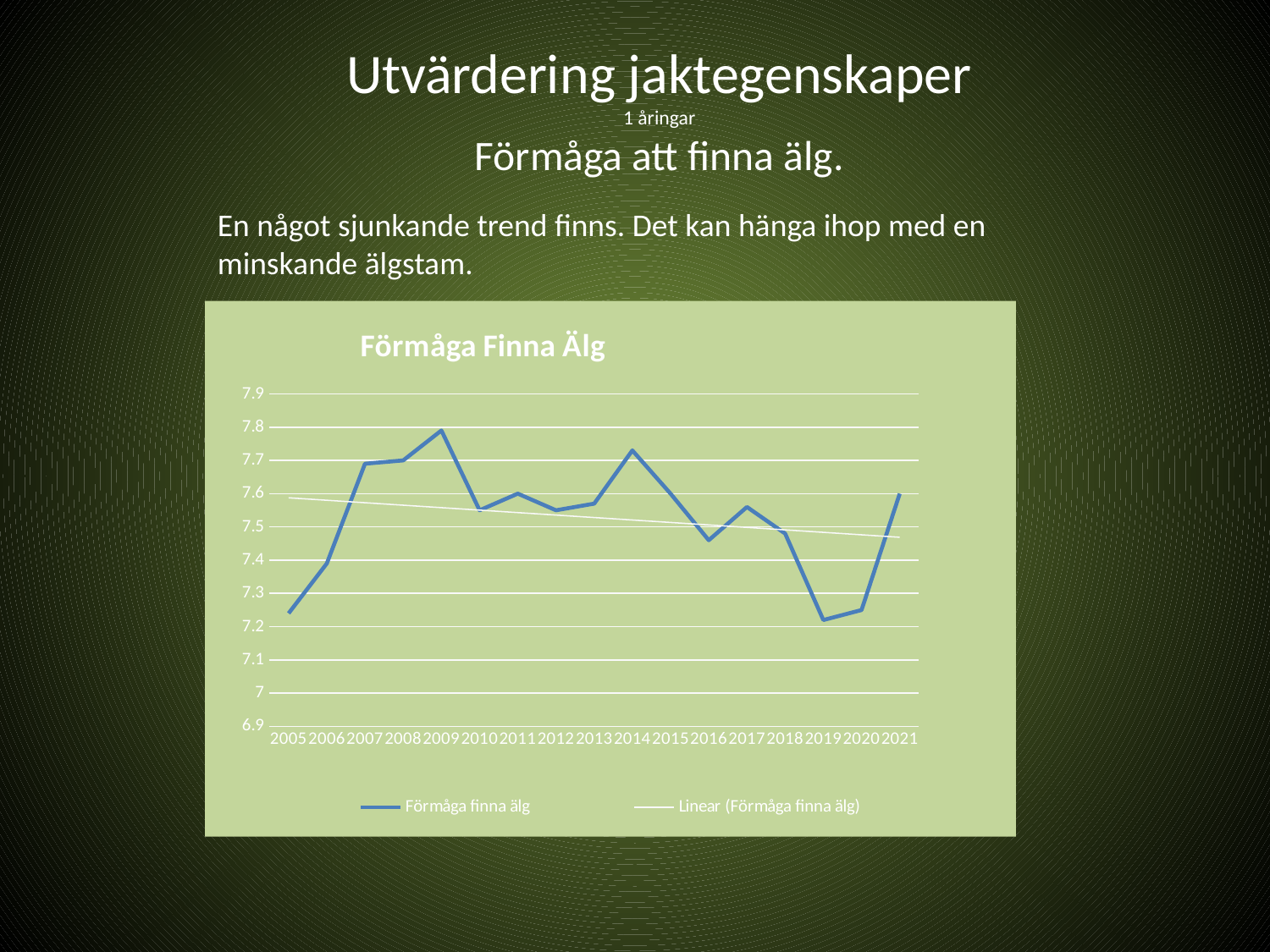

# Utvärdering jaktegenskaper 1 åringar Förmåga att finna älg.
En något sjunkande trend finns. Det kan hänga ihop med en minskande älgstam.

### Chart: Förmåga Finna Älg

| Category | Förmåga finna älg |
|---|---|
| 2005 | 7.24 |
| 2006 | 7.39 |
| 2007 | 7.69 |
| 2008 | 7.7 |
| 2009 | 7.79 |
| 2010 | 7.55 |
| 2011 | 7.6 |
| 2012 | 7.55 |
| 2013 | 7.57 |
| 2014 | 7.73 |
| 2015 | 7.6 |
| 2016 | 7.46 |
| 2017 | 7.56 |
| 2018 | 7.48 |
| 2019 | 7.22 |
| 2020 | 7.25 |
| 2021 | 7.6 |